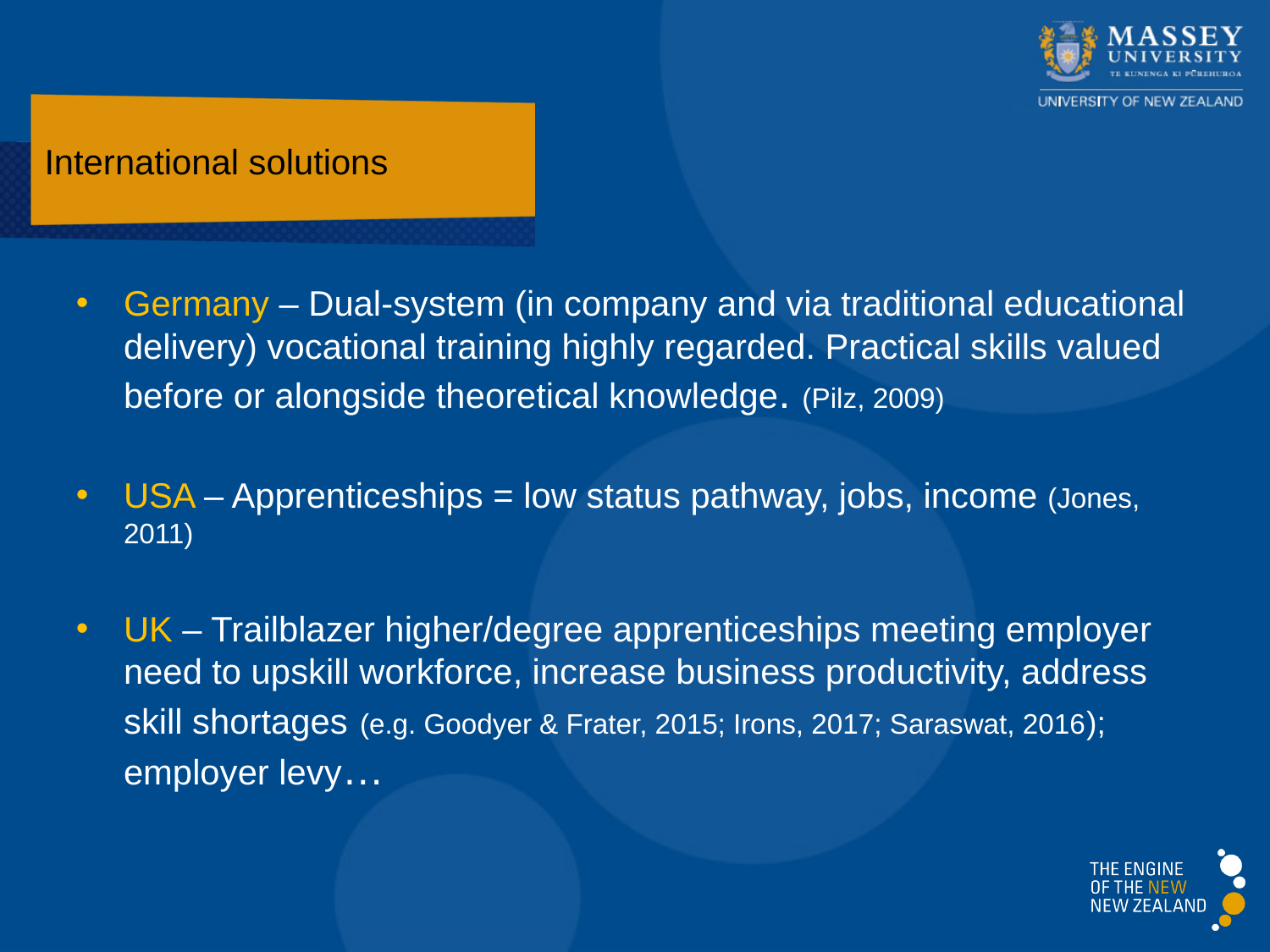

# International solutions
Germany – Dual-system (in company and via traditional educational delivery) vocational training highly regarded. Practical skills valued before or alongside theoretical knowledge. (Pilz, 2009)

USA – Apprenticeships = low status pathway, jobs, income (Jones, 2011)

UK – Trailblazer higher/degree apprenticeships meeting employer need to upskill workforce, increase business productivity, address skill shortages (e.g. Goodyer & Frater, 2015; Irons, 2017; Saraswat, 2016); employer levy…